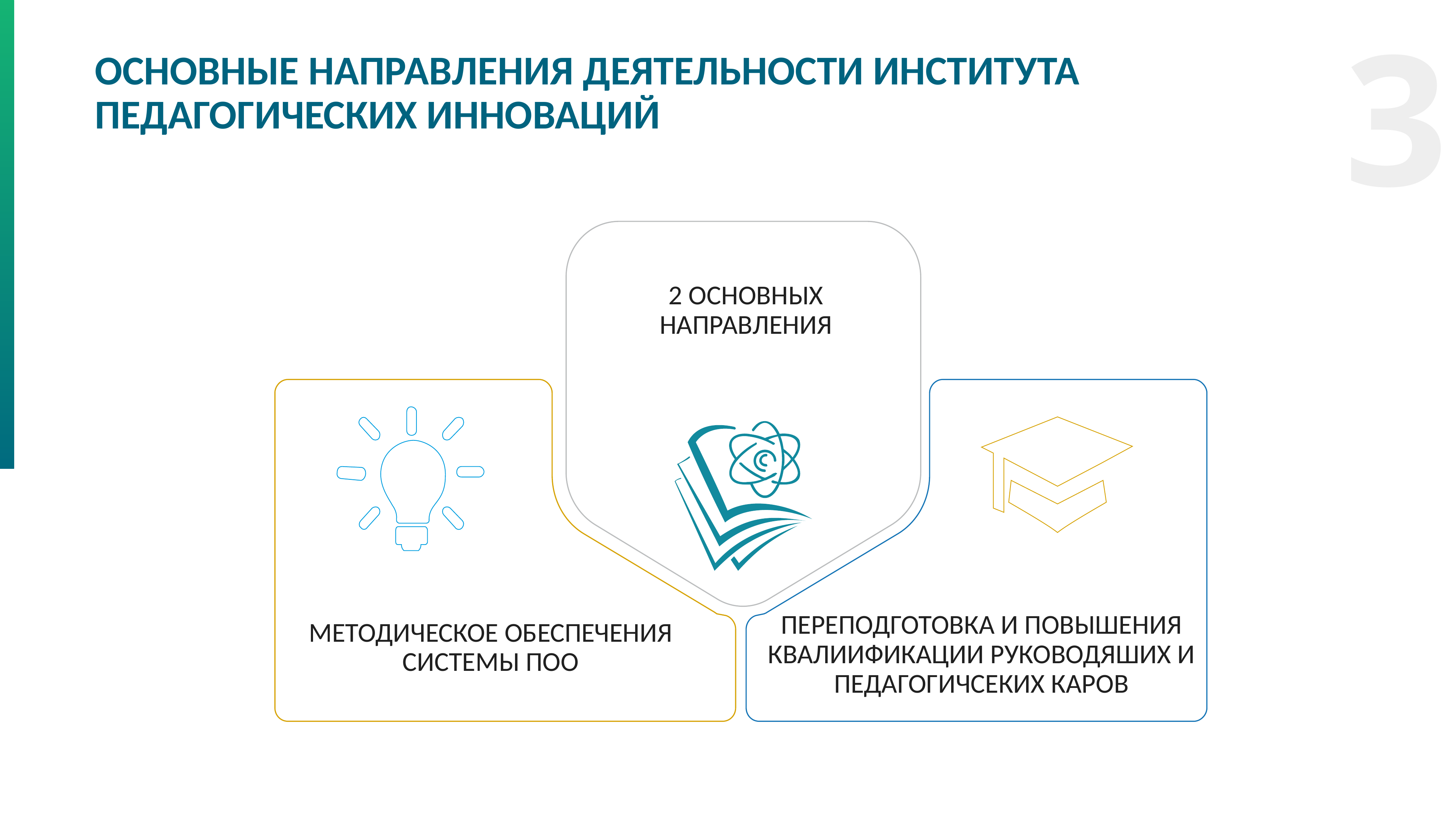

3

# ОСНОВНЫЕ НАПРАВЛЕНИЯ ДЕЯТЕЛЬНОСТИ ИНСТИТУТА ПЕДАГОГИЧЕСКИХ ИННОВАЦИЙ

2 ОСНОВНЫХ НАПРАВЛЕНИЯ
МЕТОДИЧЕСКОЕ ОБЕСПЕЧЕНИЯ СИСТЕМЫ ПОО
ПЕРЕПОДГОТОВКА И ПОВЫШЕНИЯ КВАЛИИФИКАЦИИ РУКОВОДЯШИХ И ПЕДАГОГИЧСЕКИХ КАРОВ